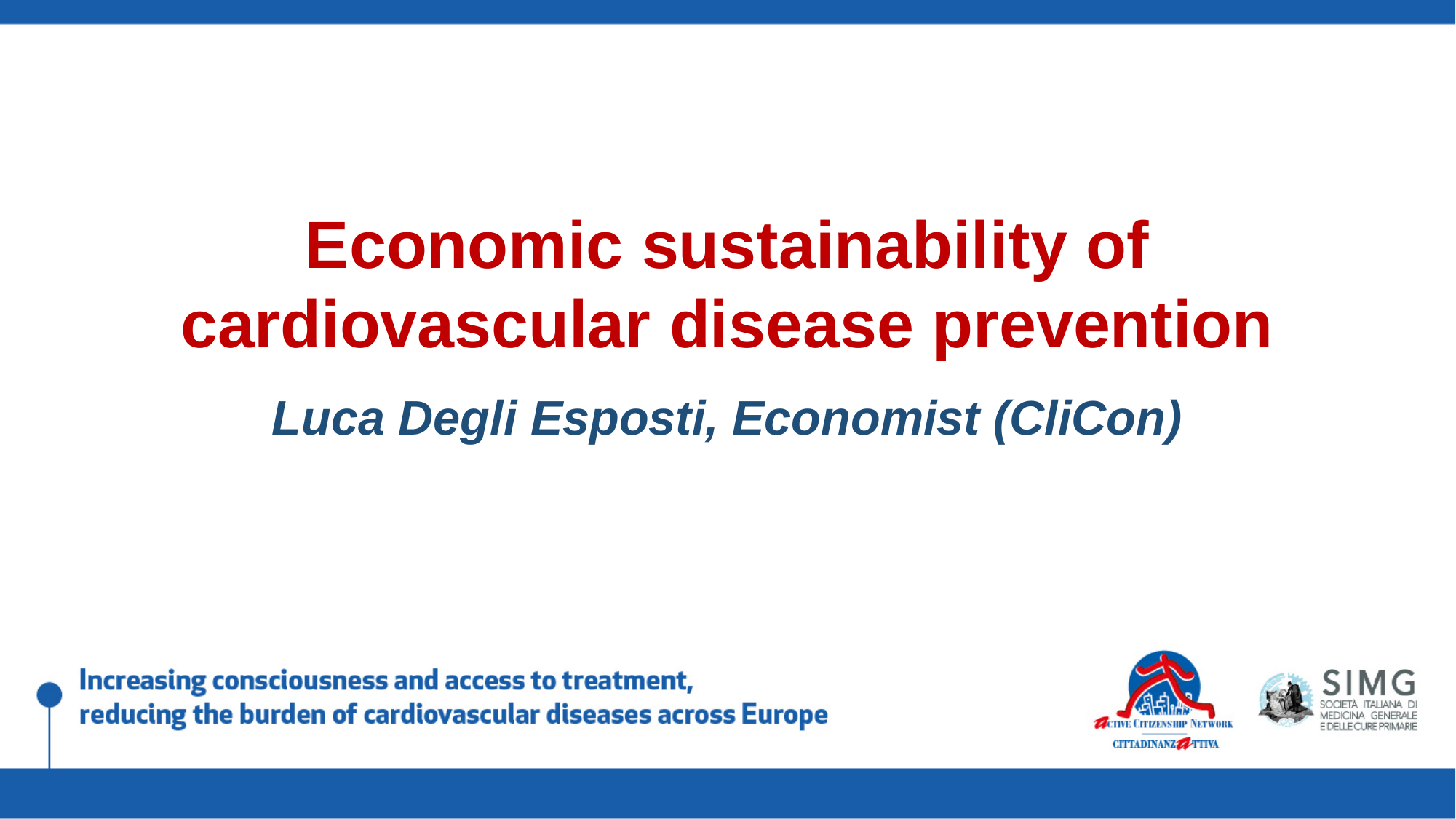

Economic sustainability of cardiovascular disease prevention

Luca Degli Esposti, Economist (CliCon)